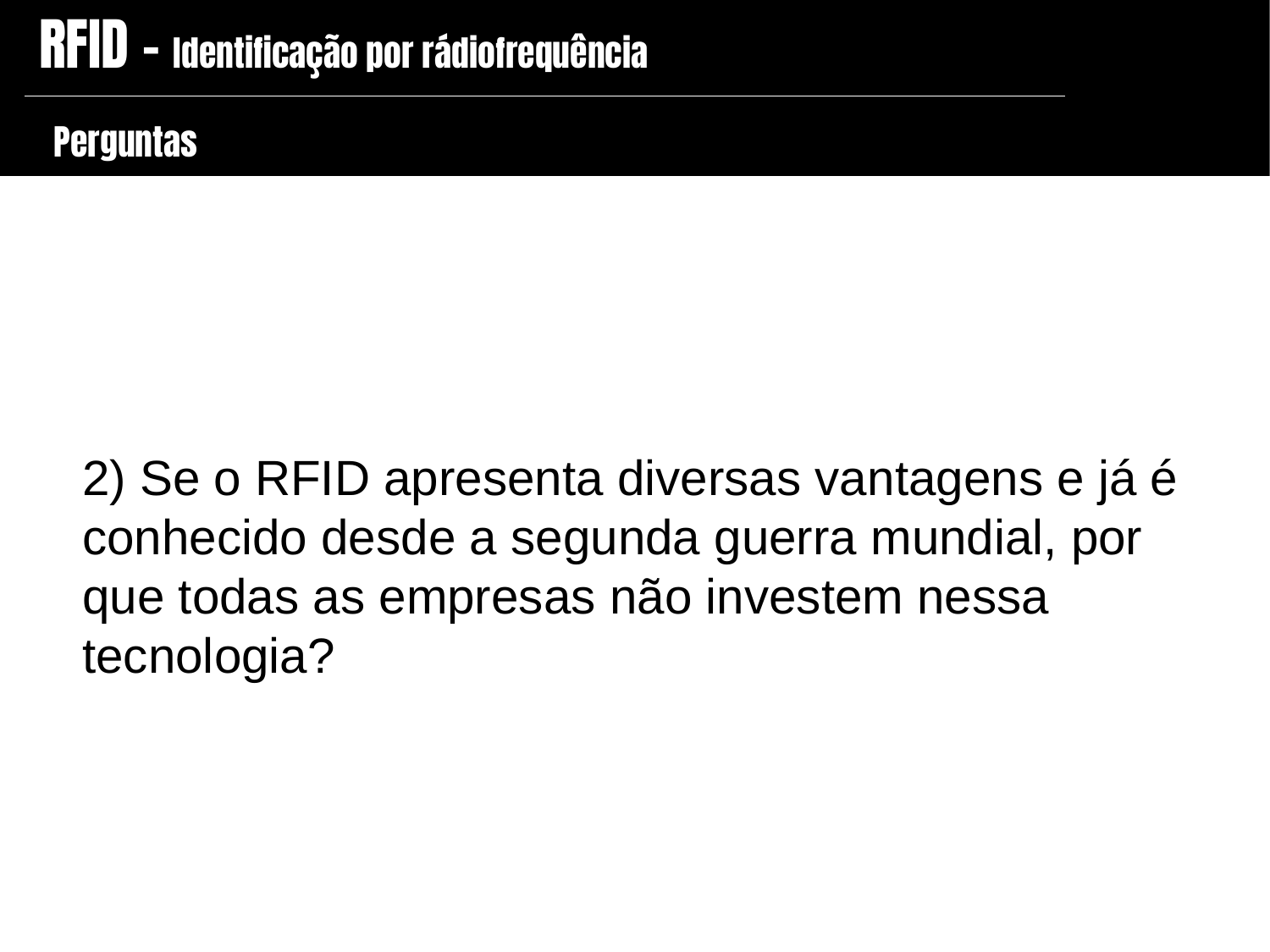

RFID – Identificação por rádiofrequência

     Perguntas

2) Se o RFID apresenta diversas vantagens e já é conhecido desde a segunda guerra mundial, por que todas as empresas não investem nessa tecnologia?